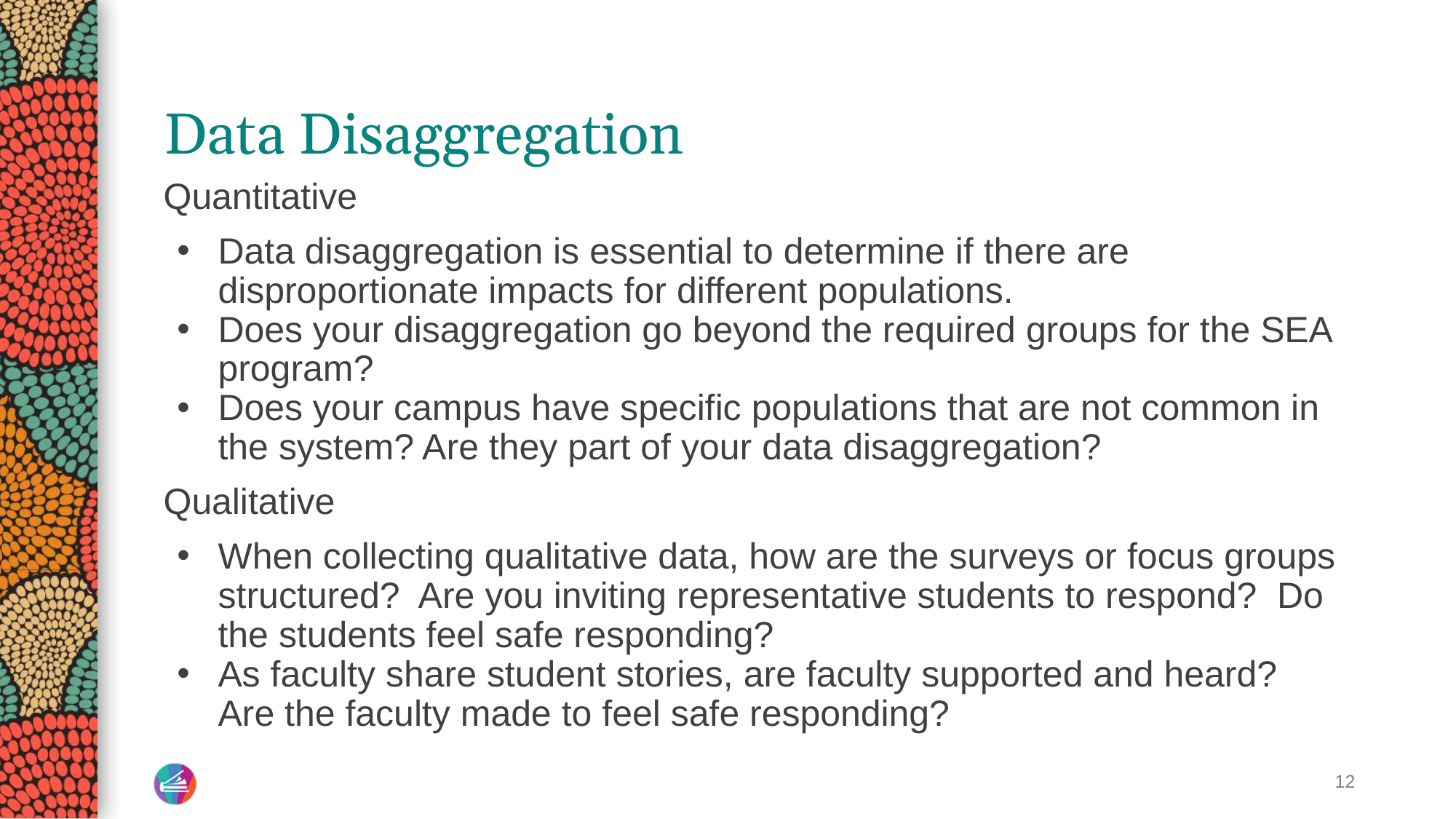

# Data Disaggregation
Quantitative
Data disaggregation is essential to determine if there are disproportionate impacts for different populations.
Does your disaggregation go beyond the required groups for the SEA program?
Does your campus have specific populations that are not common in the system? Are they part of your data disaggregation?
Qualitative
When collecting qualitative data, how are the surveys or focus groups structured?  Are you inviting representative students to respond?  Do the students feel safe responding?
As faculty share student stories, are faculty supported and heard?  Are the faculty made to feel safe responding?
12